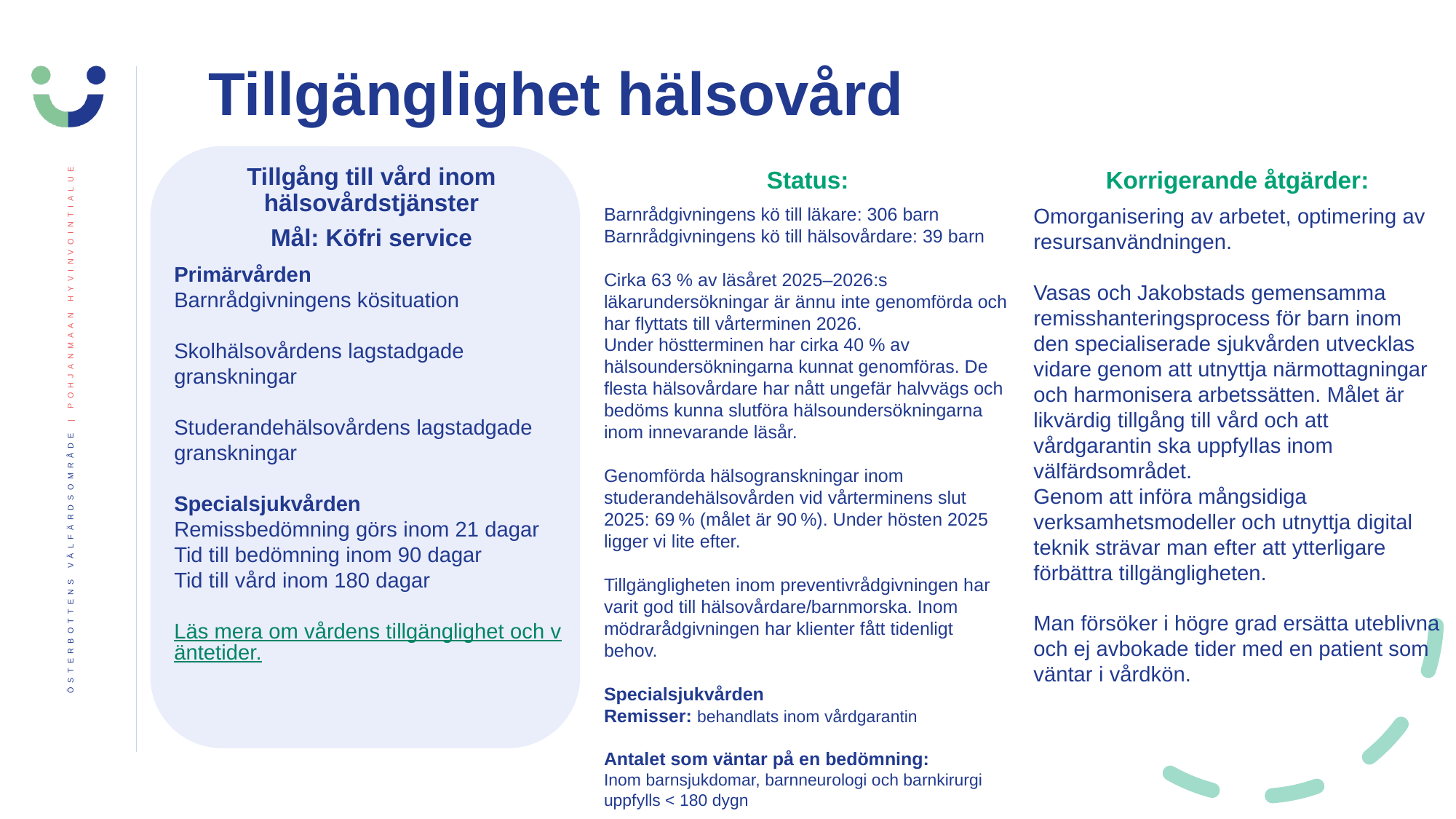

Tillgänglighet hälsovård

Tillgång till vård inom hälsovårdstjänster
Mål: Köfri service
Primärvården ​
Barnrådgivningens kösituation

Skolhälsovårdens lagstadgade granskningar​

Studerandehälsovårdens lagstadgade granskningar

Specialsjukvården
Remissbedömning görs inom 21 dagar​
Tid till bedömning inom 90 dagar​
Tid till vård inom 180 dagar

Läs mera om vårdens tillgänglighet och väntetider.
Status:
Barnrådgivningens kö till läkare: 306 barn
Barnrådgivningens kö till hälsovårdare: 39 barn

Cirka 63 % av läsåret 2025–2026:s läkarundersökningar är ännu inte genomförda och har flyttats till vårterminen 2026.
Under höstterminen har cirka 40 % av hälsoundersökningarna kunnat genomföras. De flesta hälsovårdare har nått ungefär halvvägs och bedöms kunna slutföra hälsoundersökningarna inom innevarande läsår.

Genomförda hälsogranskningar inom studerandehälsovården vid vårterminens slut 2025: 69 % (målet är 90 %). Under hösten 2025 ligger vi lite efter.

Tillgängligheten inom preventivrådgivningen har varit god till hälsovårdare/barnmorska. Inom mödrarådgivningen har klienter fått tidenligt behov.

Specialsjukvården
Remisser: behandlats inom vårdgarantin

Antalet som väntar på en bedömning:
Inom barnsjukdomar, barnneurologi och barnkirurgi uppfylls < 180 dygn
.
Det finns inga som väntar över 180 dygn på att få vård

Korrigerande åtgärder:
Omorganisering av arbetet, optimering av resursanvändningen.

Vasas och Jakobstads gemensamma remisshanteringsprocess för barn inom den specialiserade sjukvården utvecklas vidare genom att utnyttja närmottagningar och harmonisera arbetssätten. Målet är likvärdig tillgång till vård och att vårdgarantin ska uppfyllas inom välfärdsområdet.​
Genom att införa mångsidiga verksamhetsmodeller och utnyttja digital teknik strävar man efter att ytterligare förbättra tillgängligheten.​

Man försöker i högre grad ersätta uteblivna och ej avbokade tider med en patient som väntar i vårdkön.